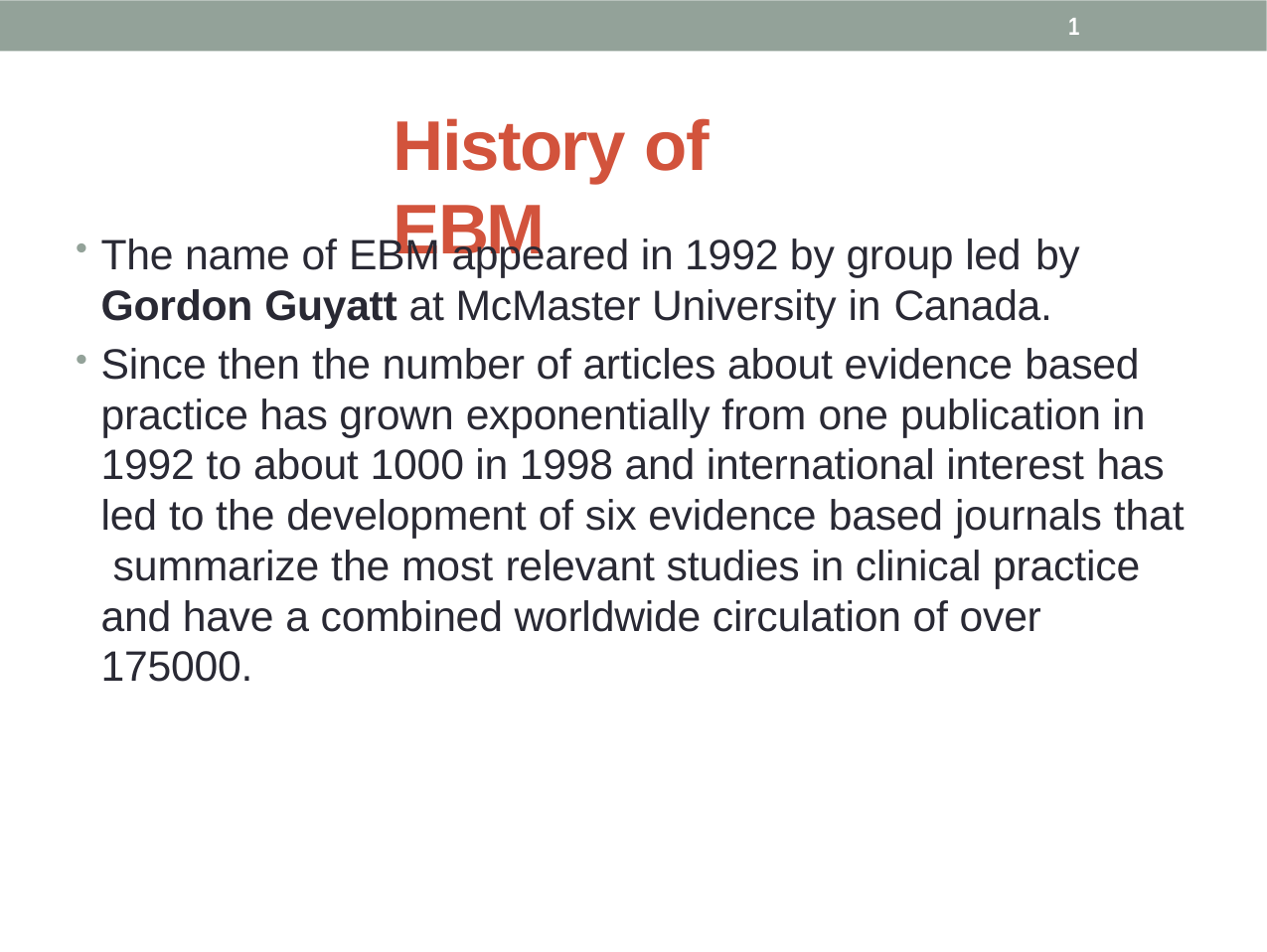

1
# History of EBM
The name of EBM appeared in 1992 by group led by
Gordon Guyatt at McMaster University in Canada.
Since then the number of articles about evidence based  practice has grown exponentially from one publication in  1992 to about 1000 in 1998 and international interest has  led to the development of six evidence based journals that  summarize the most relevant studies in clinical practice  and have a combined worldwide circulation of over  175000.